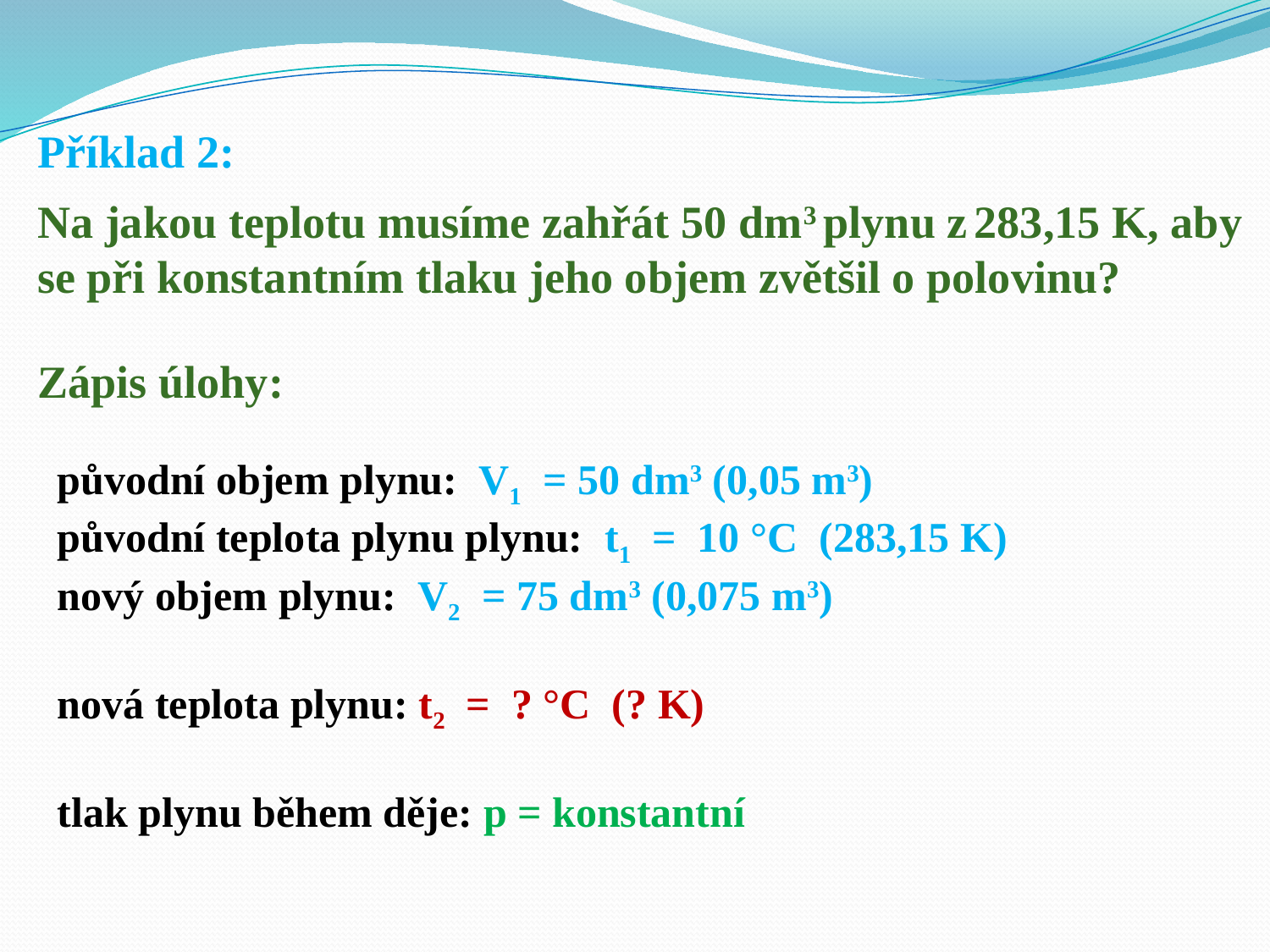

Příklad 2:
Na jakou teplotu musíme zahřát 50 dm3 plynu z 283,15 K, aby se při konstantním tlaku jeho objem zvětšil o polovinu?
Zápis úlohy:
původní objem plynu:  V1  = 50 dm3 (0,05 m3)
původní teplota plynu plynu:  t1  =  10 °C  (283,15 K)
nový objem plynu:  V2  = 75 dm3 (0,075 m3)

nová teplota plynu: t2  =  ? °C  (? K)

tlak plynu během děje: p = konstantní